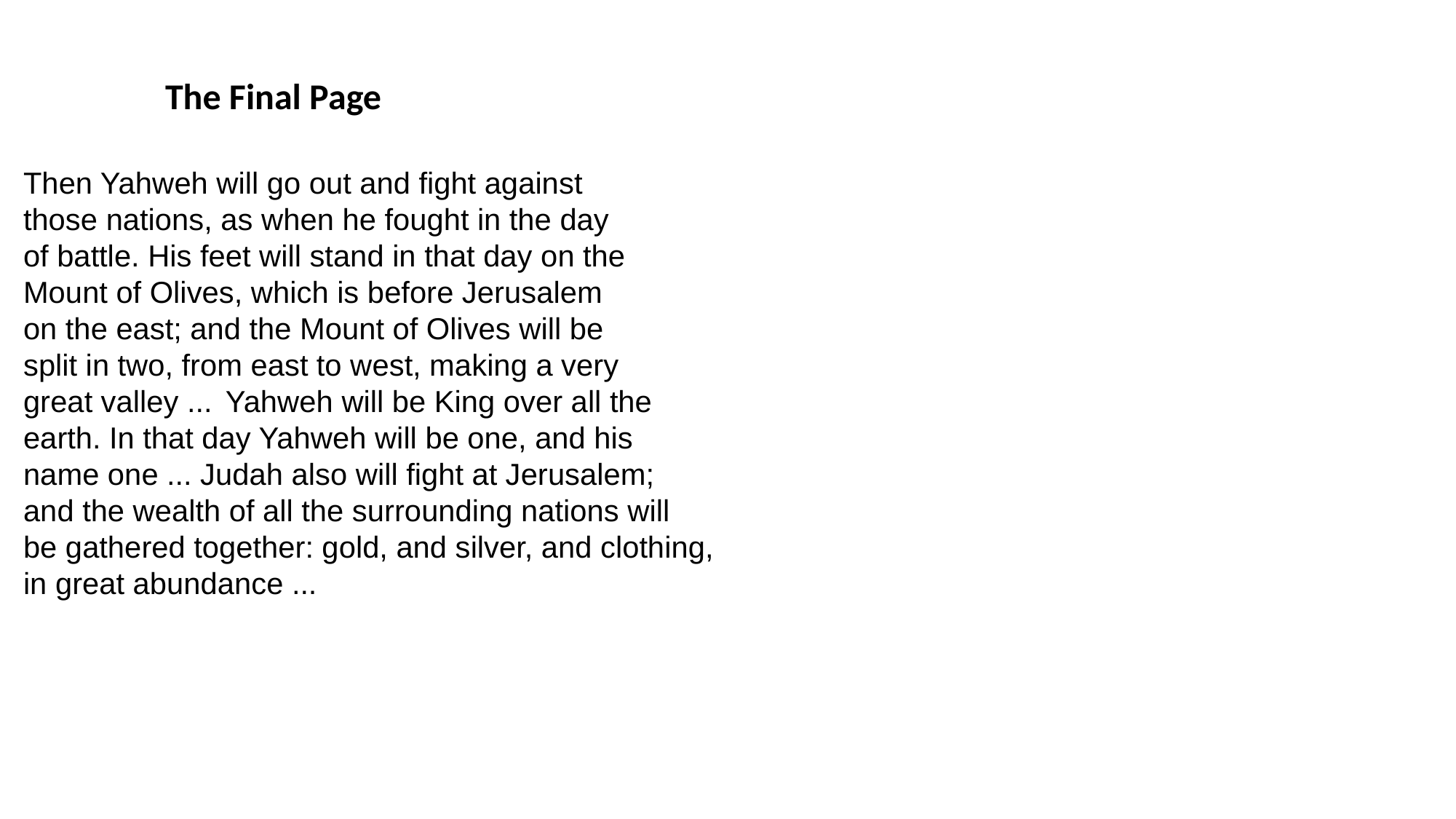

The Final Page
Then Yahweh will go out and fight against
those nations, as when he fought in the day
of battle. His feet will stand in that day on the
Mount of Olives, which is before Jerusalem
on the east; and the Mount of Olives will be
split in two, from east to west, making a very
great valley ...  Yahweh will be King over all the
earth. In that day Yahweh will be one, and his
name one ... Judah also will fight at Jerusalem;
and the wealth of all the surrounding nations will
be gathered together: gold, and silver, and clothing,
in great abundance ...